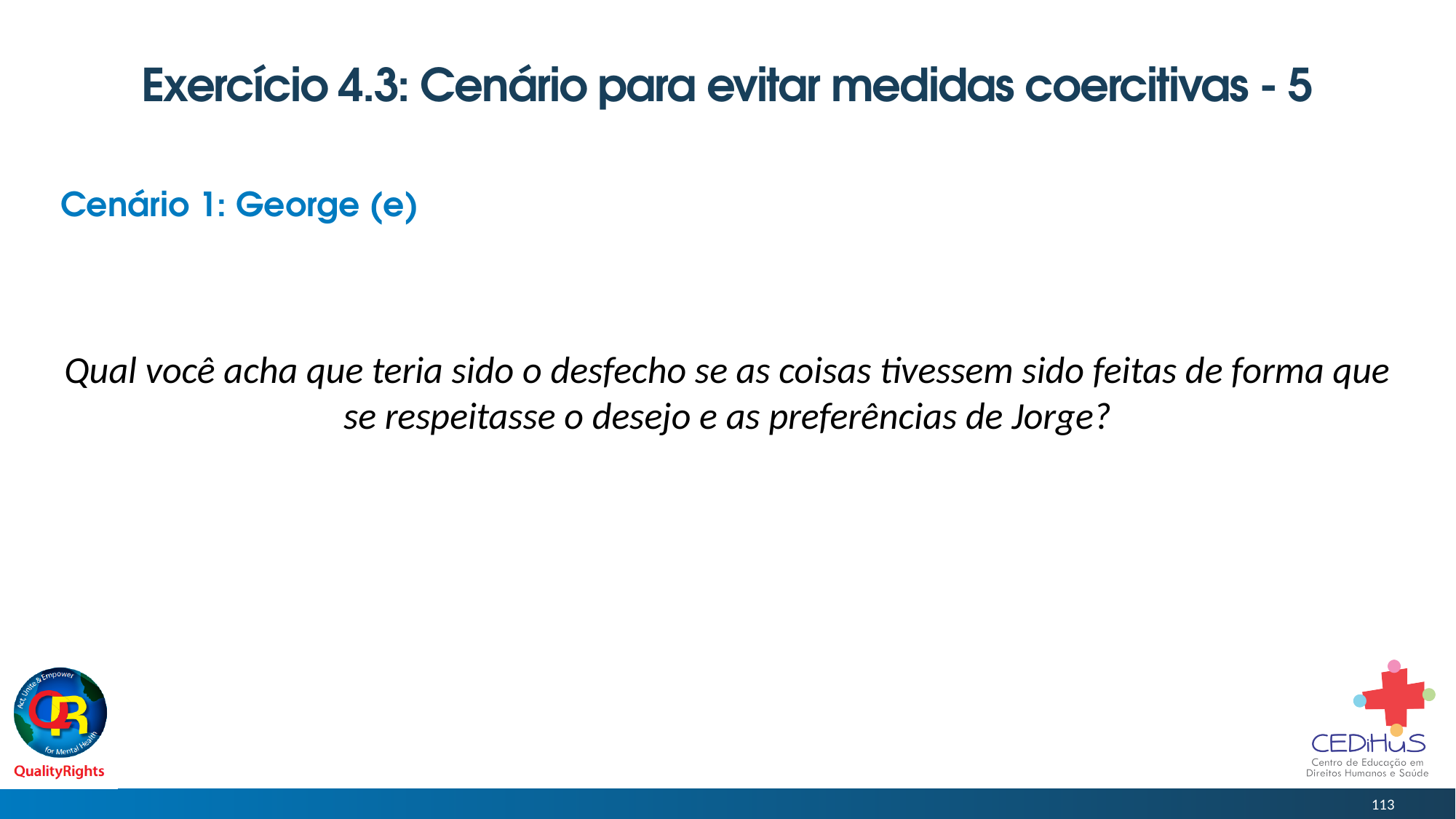

# Exercício 4.3: Cenário para evitar medidas coercitivas - 5
Cenário 1: George (e)

Qual você acha que teria sido o desfecho se as coisas tivessem sido feitas de forma que se respeitasse o desejo e as preferências de Jorge?
113